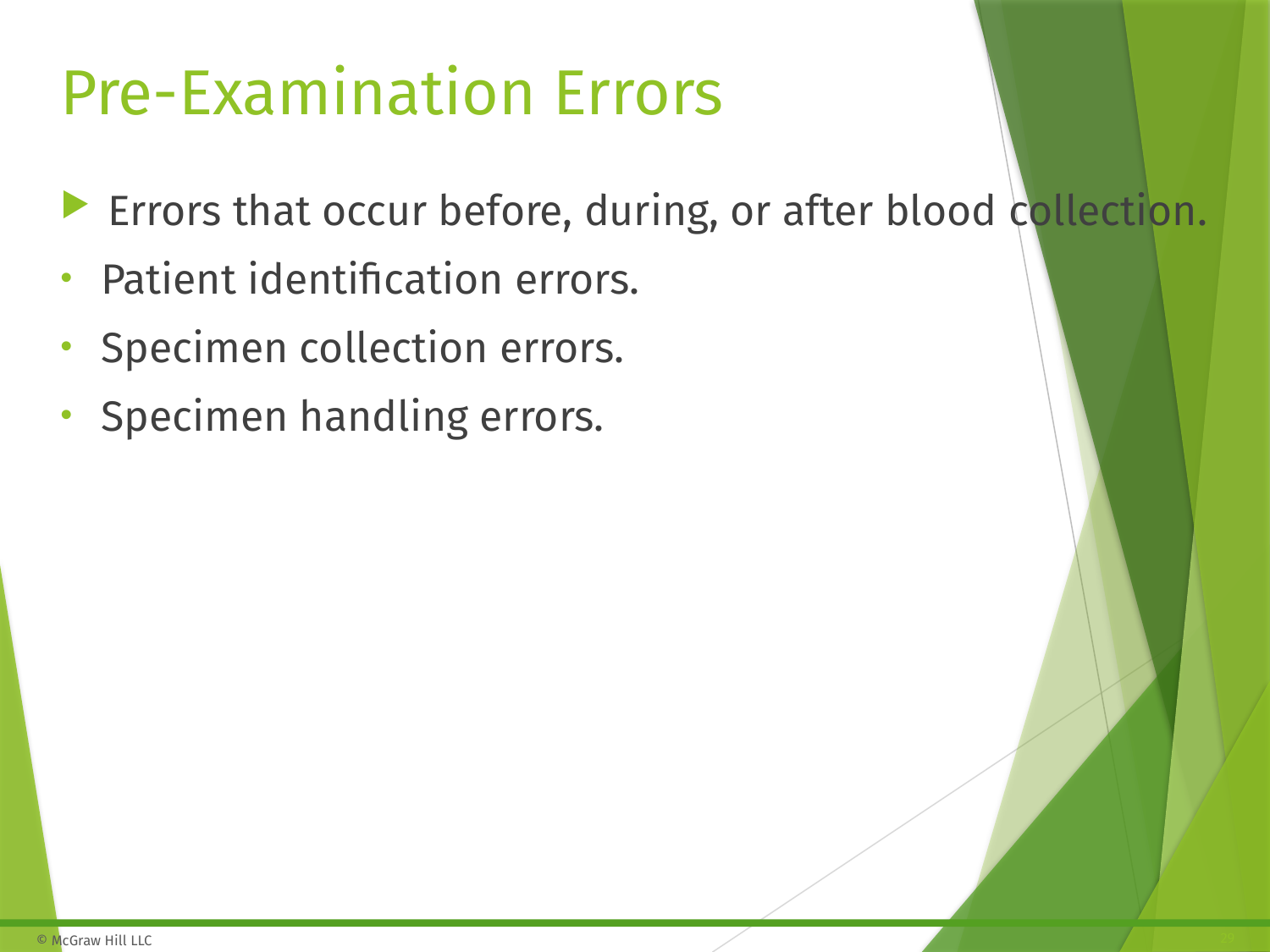

# Pre-Examination Errors
Errors that occur before, during, or after blood collection.
Patient identification errors.
Specimen collection errors.
Specimen handling errors.

29